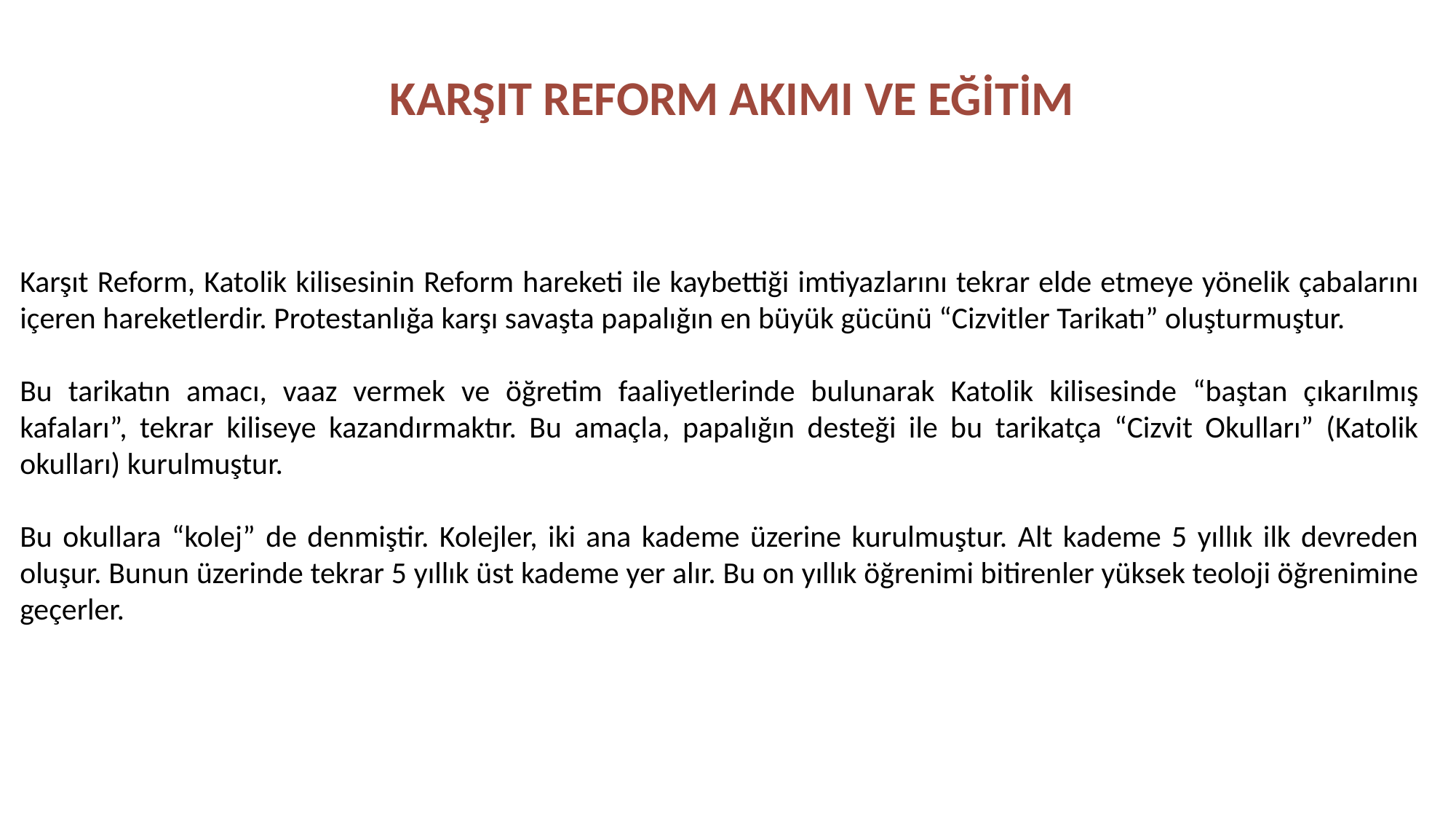

KARŞIT REFORM AKIMI VE EĞİTİM
Karşıt Reform, Katolik kilisesinin Reform hareketi ile kaybettiği imtiyazlarını tekrar elde etmeye yönelik çabalarını içeren hareketlerdir. Protestanlığa karşı savaşta papalığın en büyük gücünü “Cizvitler Tarikatı” oluşturmuştur.

Bu tarikatın amacı, vaaz vermek ve öğretim faaliyetlerinde bulunarak Katolik kilisesinde “baştan çıkarılmış kafaları”, tekrar kiliseye kazandırmaktır. Bu amaçla, papalığın desteği ile bu tarikatça “Cizvit Okulları” (Katolik okulları) kurulmuştur.

Bu okullara “kolej” de denmiştir. Kolejler, iki ana kademe üzerine kurulmuştur. Alt kademe 5 yıllık ilk devreden oluşur. Bunun üzerinde tekrar 5 yıllık üst kademe yer alır. Bu on yıllık öğrenimi bitirenler yüksek teoloji öğrenimine geçerler.